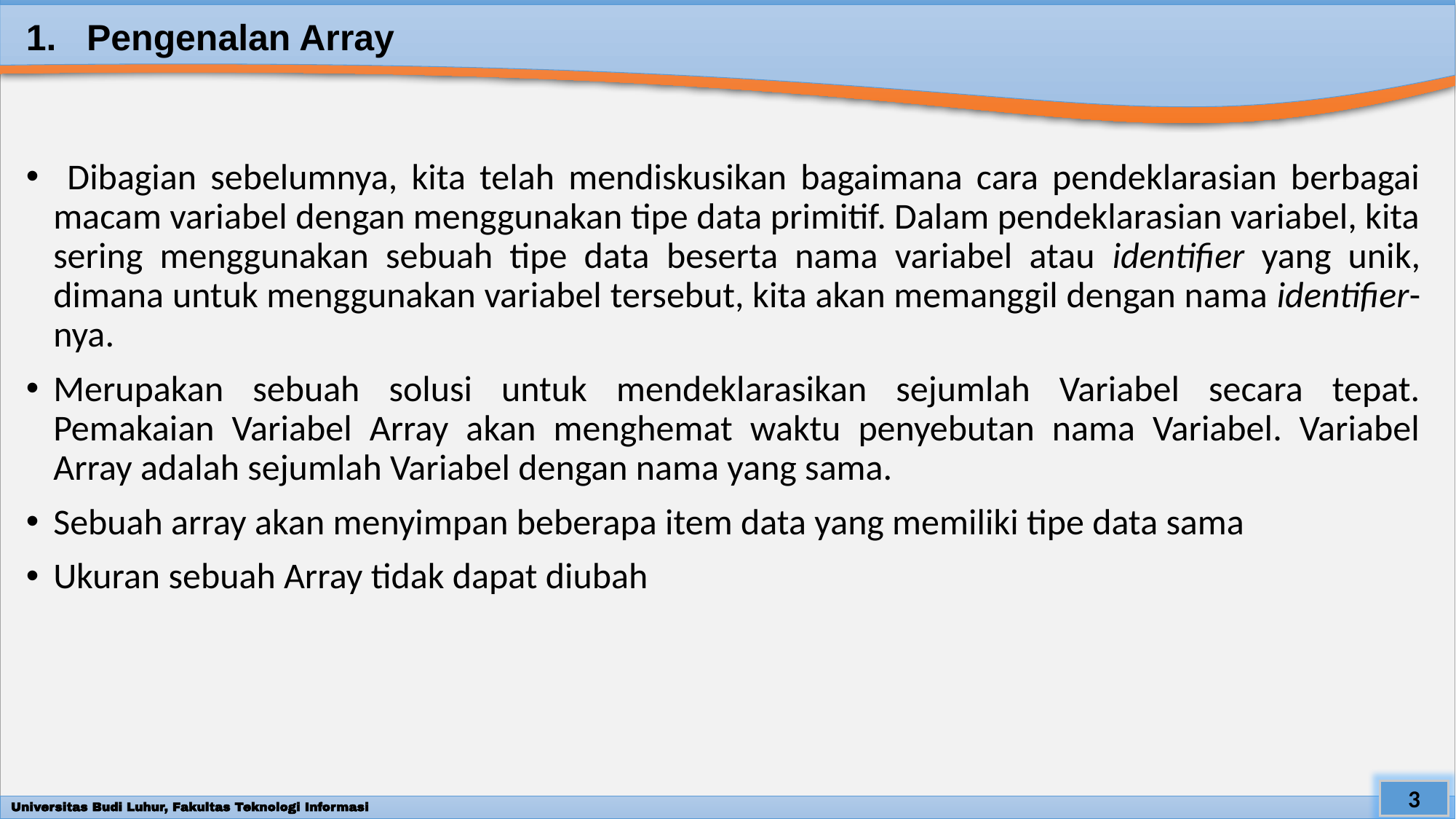

# 1.   Pengenalan Array
 Dibagian sebelumnya, kita telah mendiskusikan bagaimana cara pendeklarasian berbagai macam variabel dengan menggunakan tipe data primitif. Dalam pendeklarasian variabel, kita sering menggunakan sebuah tipe data beserta nama variabel atau identifier yang unik, dimana untuk menggunakan variabel tersebut, kita akan memanggil dengan nama identifier-nya.
Merupakan sebuah solusi untuk mendeklarasikan sejumlah Variabel secara tepat. Pemakaian Variabel Array akan menghemat waktu penyebutan nama Variabel. Variabel Array adalah sejumlah Variabel dengan nama yang sama.
Sebuah array akan menyimpan beberapa item data yang memiliki tipe data sama
Ukuran sebuah Array tidak dapat diubah